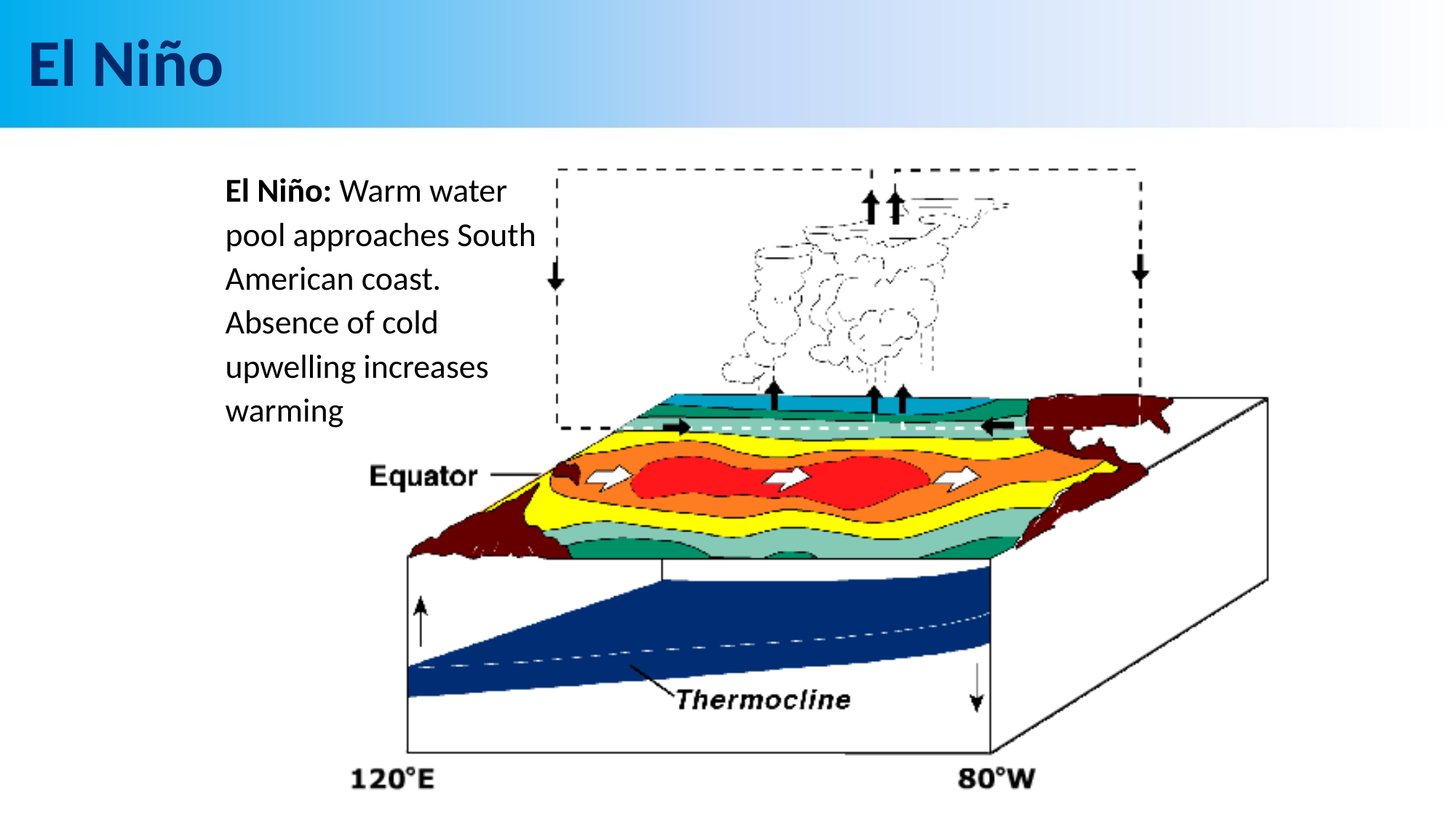

# El Niño

El Niño: Warm water pool approaches South American coast. Absence of cold upwelling increases warming